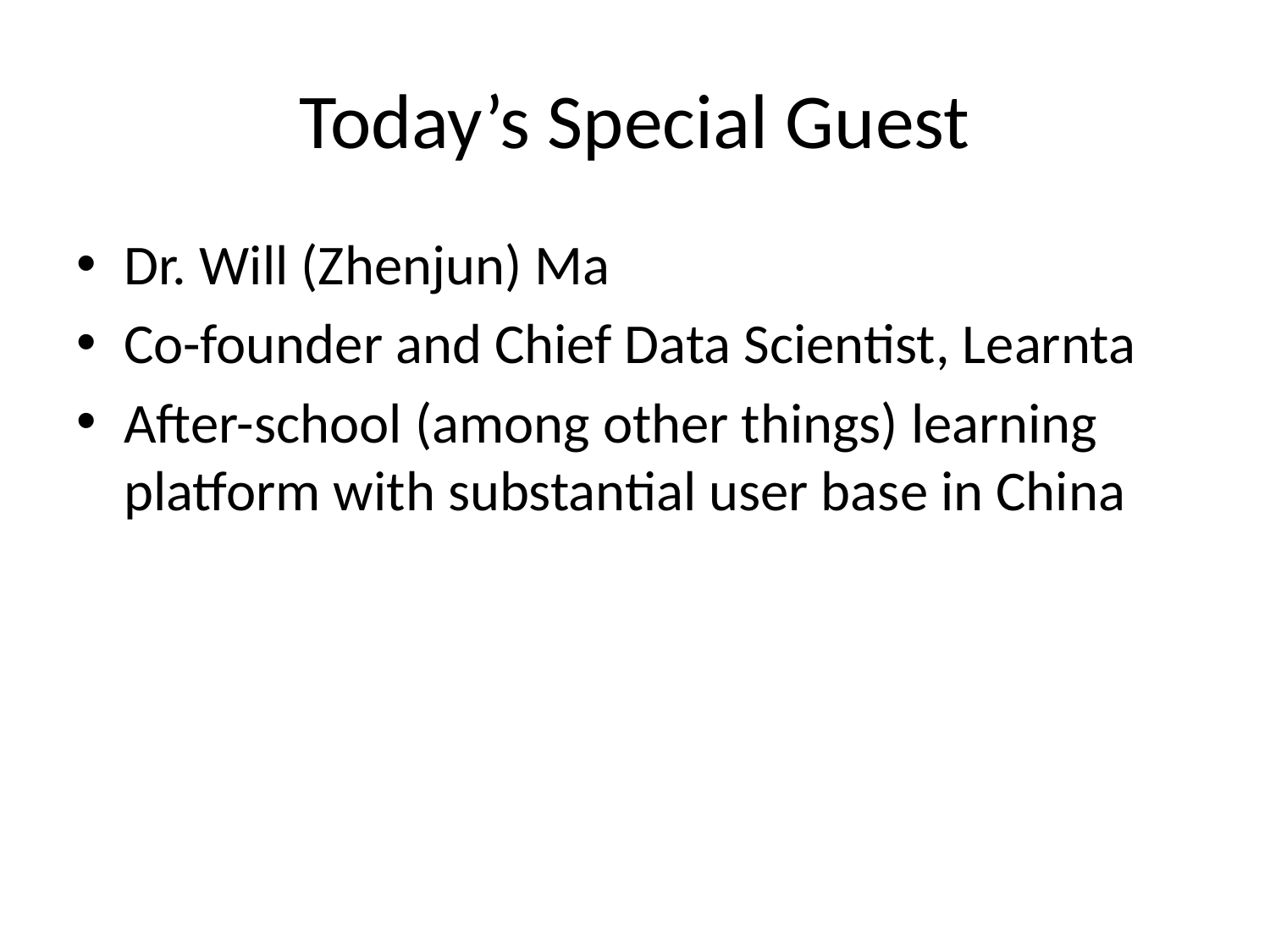

# Today’s Special Guest
Dr. Will (Zhenjun) Ma
Co-founder and Chief Data Scientist, Learnta
After-school (among other things) learning platform with substantial user base in China